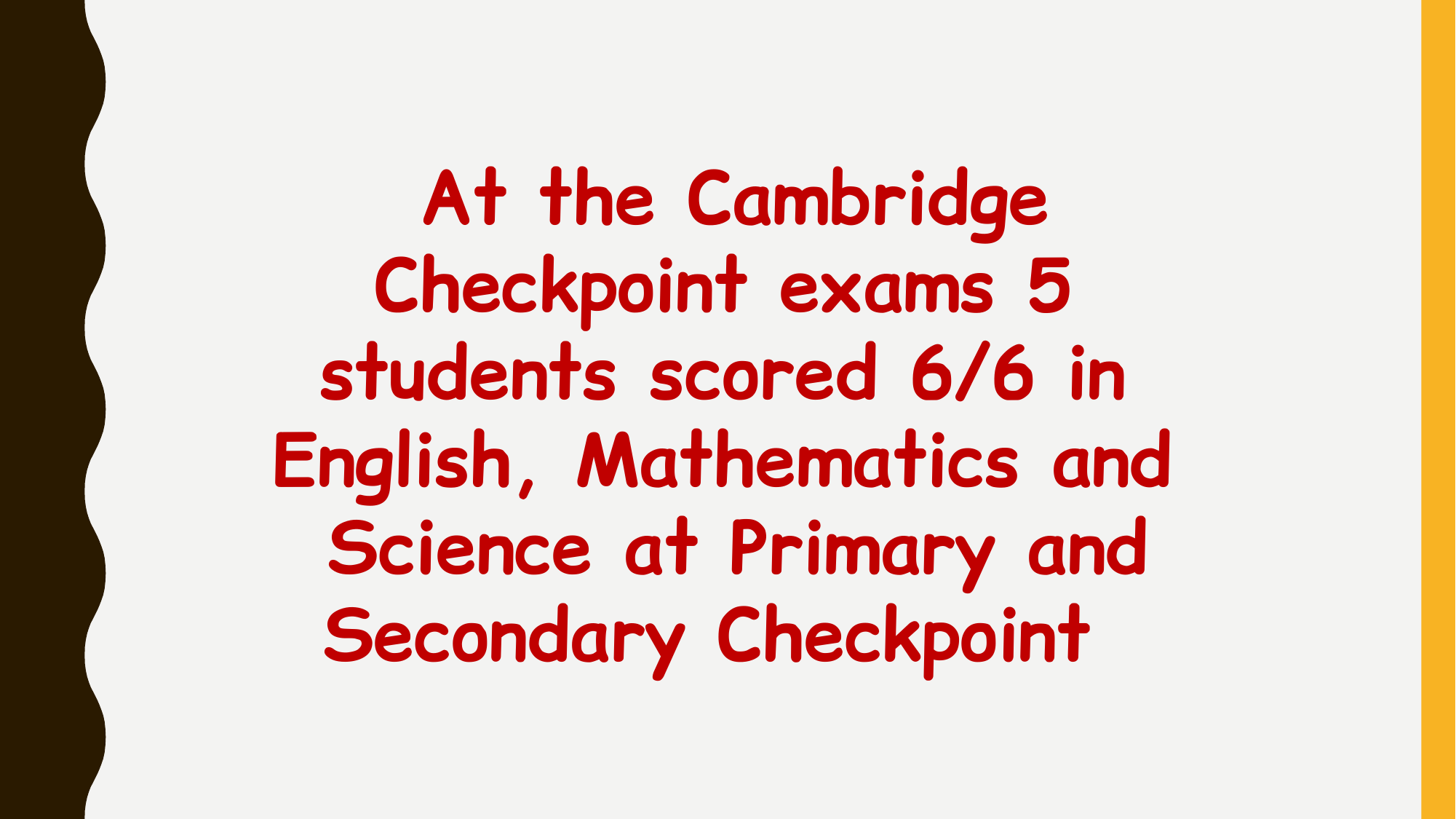

At the Cambridge Checkpoint exams 5 students scored 6/6 in English, Mathematics and  Science at Primary and Secondary Checkpoint